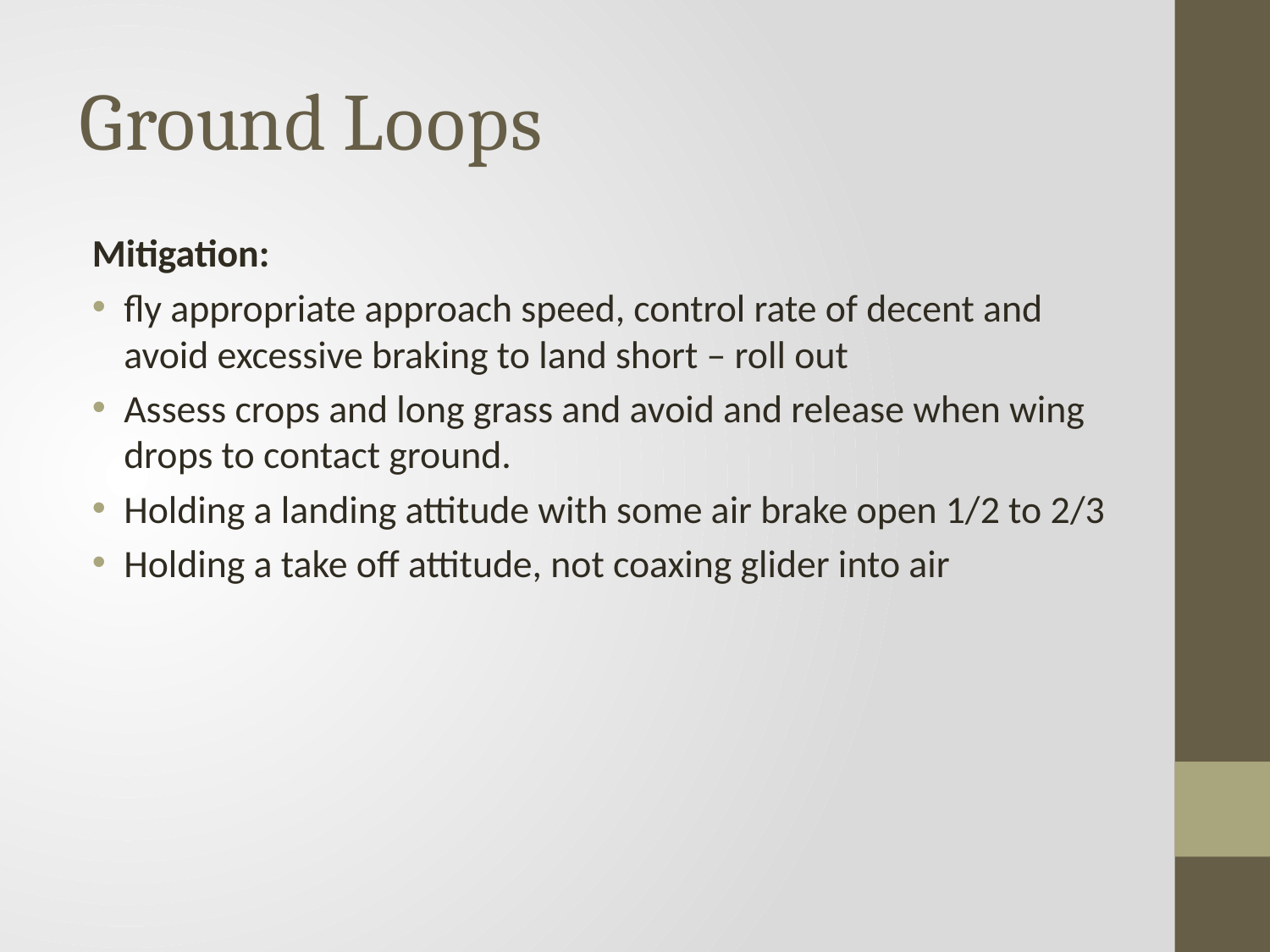

# Ground Loops
Mitigation:
fly appropriate approach speed, control rate of decent and avoid excessive braking to land short – roll out
Assess crops and long grass and avoid and release when wing drops to contact ground.
Holding a landing attitude with some air brake open 1/2 to 2/3
Holding a take off attitude, not coaxing glider into air